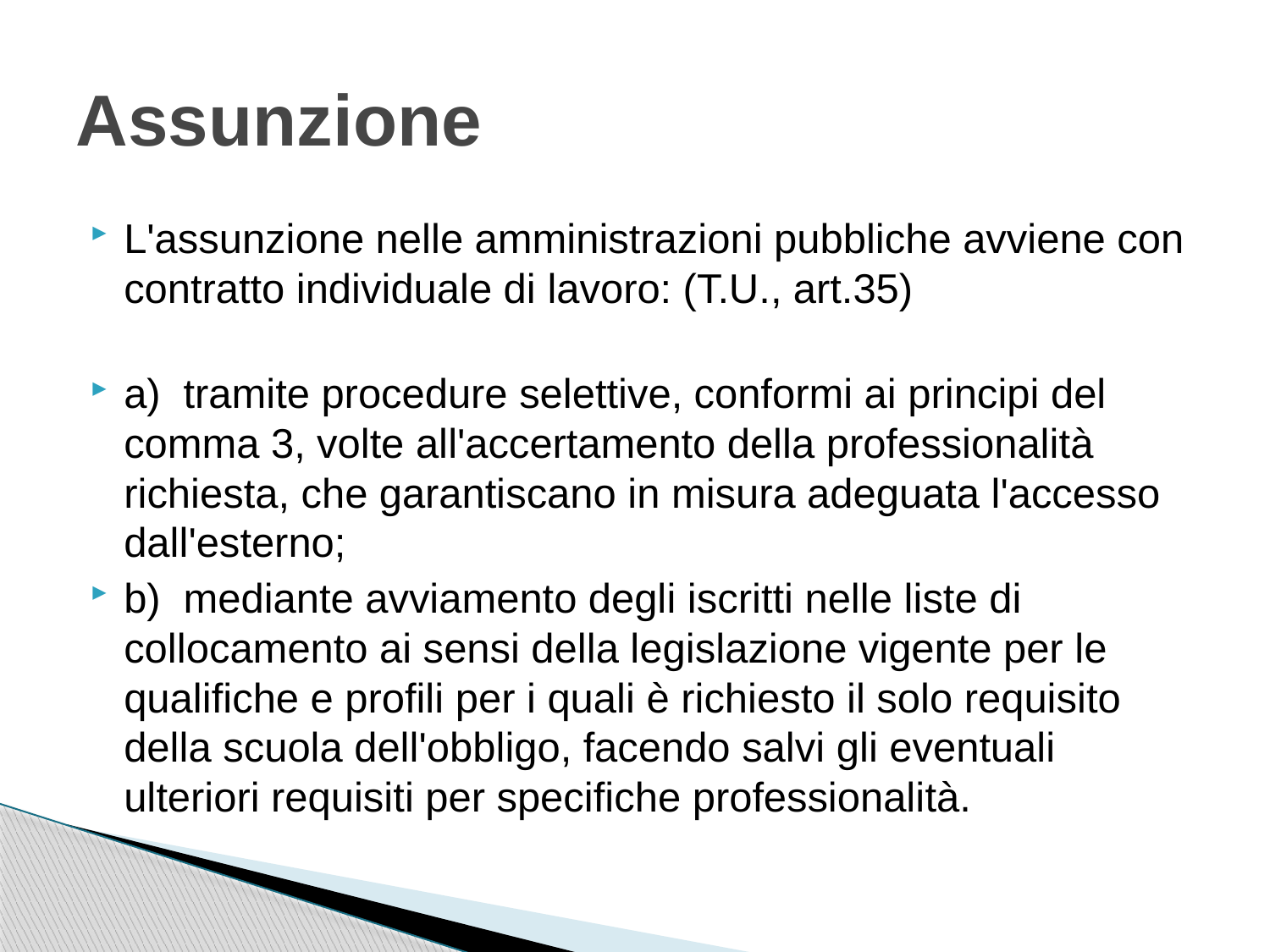

# Assunzione
L'assunzione nelle amministrazioni pubbliche avviene con contratto individuale di lavoro: (T.U., art.35)
a)  tramite procedure selettive, conformi ai principi del comma 3, volte all'accertamento della professionalità richiesta, che garantiscano in misura adeguata l'accesso dall'esterno;
b)  mediante avviamento degli iscritti nelle liste di collocamento ai sensi della legislazione vigente per le qualifiche e profili per i quali è richiesto il solo requisito della scuola dell'obbligo, facendo salvi gli eventuali ulteriori requisiti per specifiche professionalità.